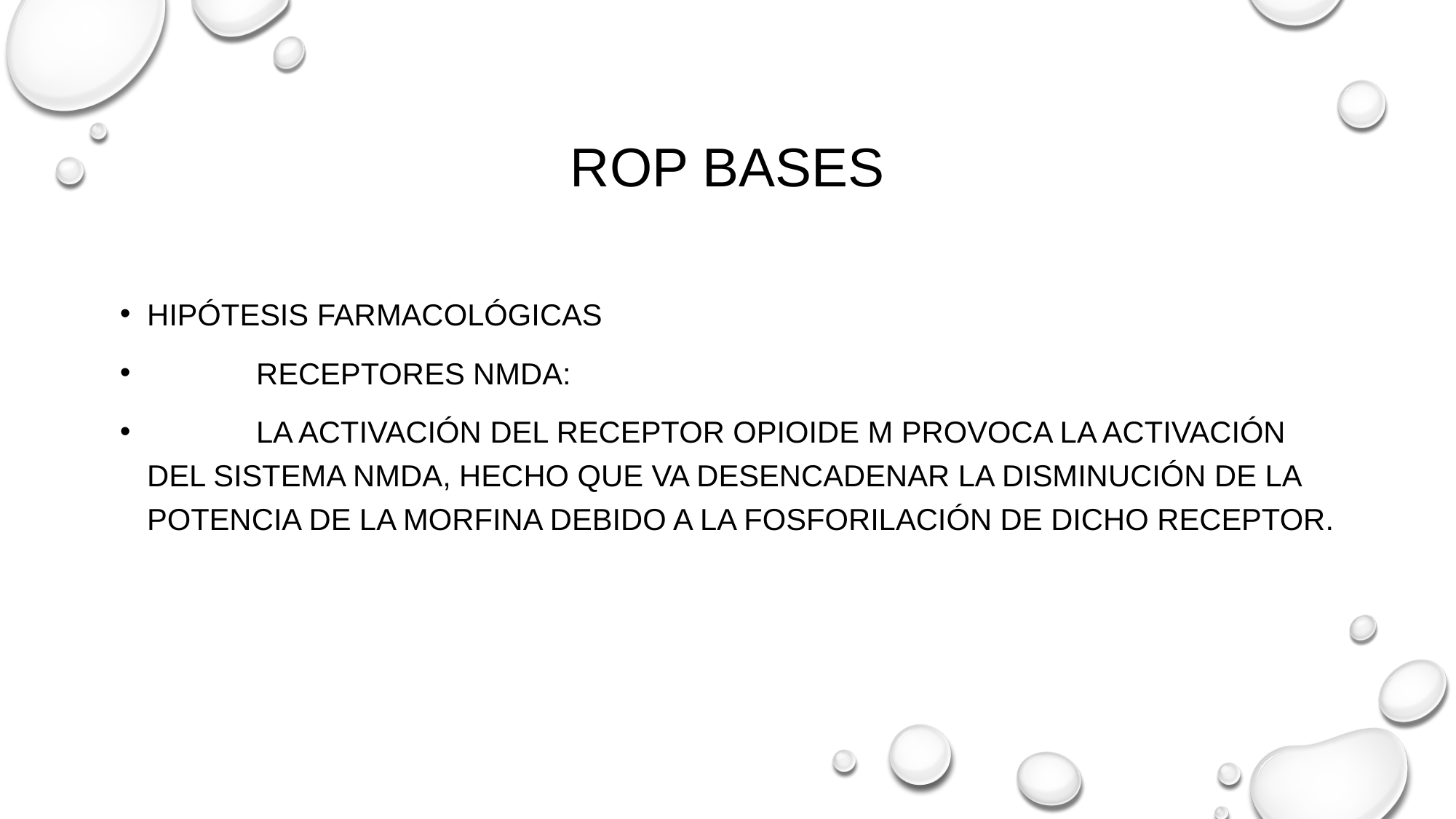

Rop bases
Hipótesis farmacológicas
	Receptores NMDA:
	La activación del receptor opioide µ provoca la activación del sistema NMDA, hecho que va desencadenar la disminución de la potencia de la morfina debido a la fosforilación de dicho receptor.